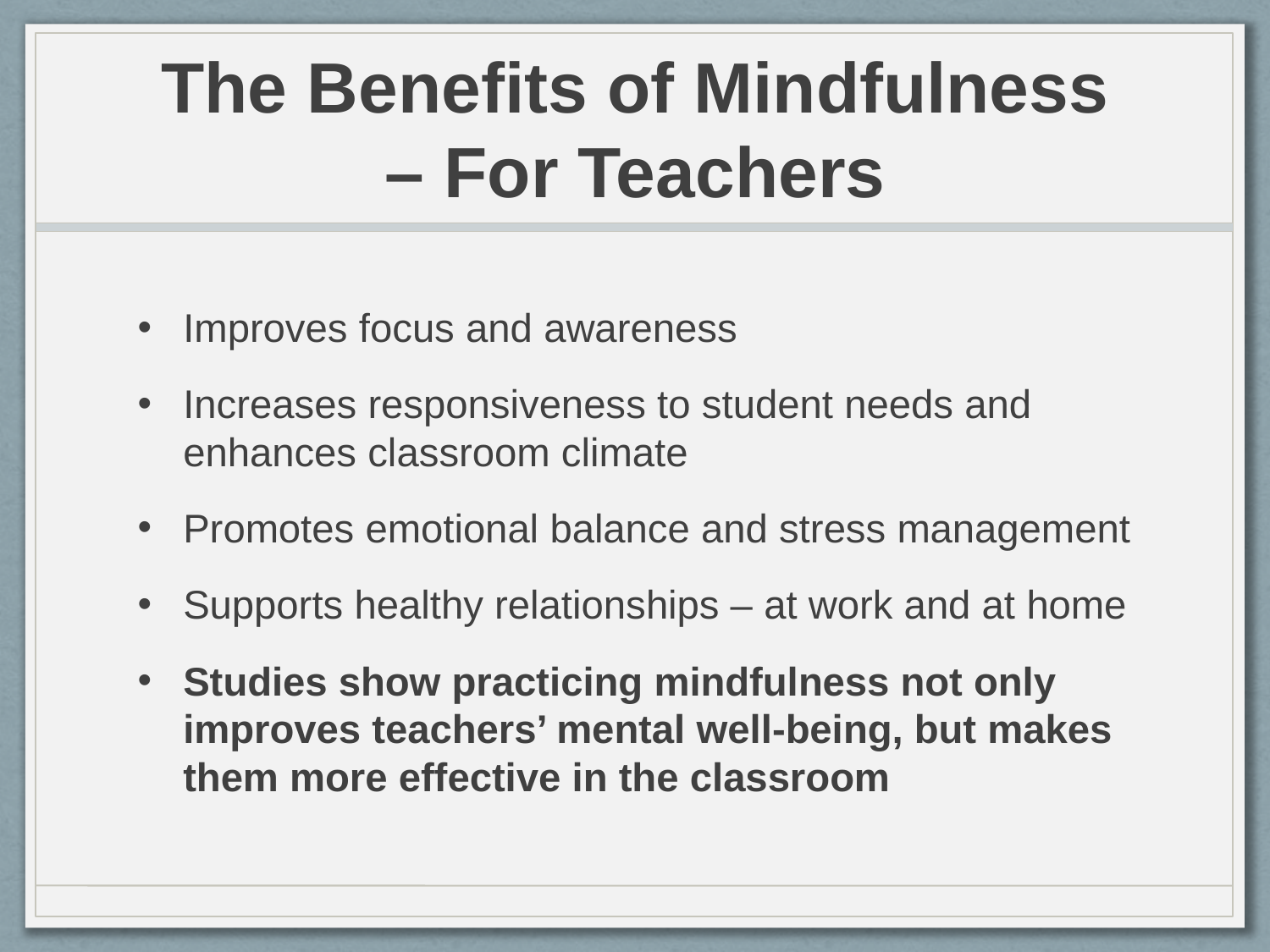

# The Benefits of Mindfulness – For Teachers
Improves focus and awareness
Increases responsiveness to student needs and enhances classroom climate
Promotes emotional balance and stress management
Supports healthy relationships – at work and at home
Studies show practicing mindfulness not only improves teachers’ mental well-being, but makes them more effective in the classroom